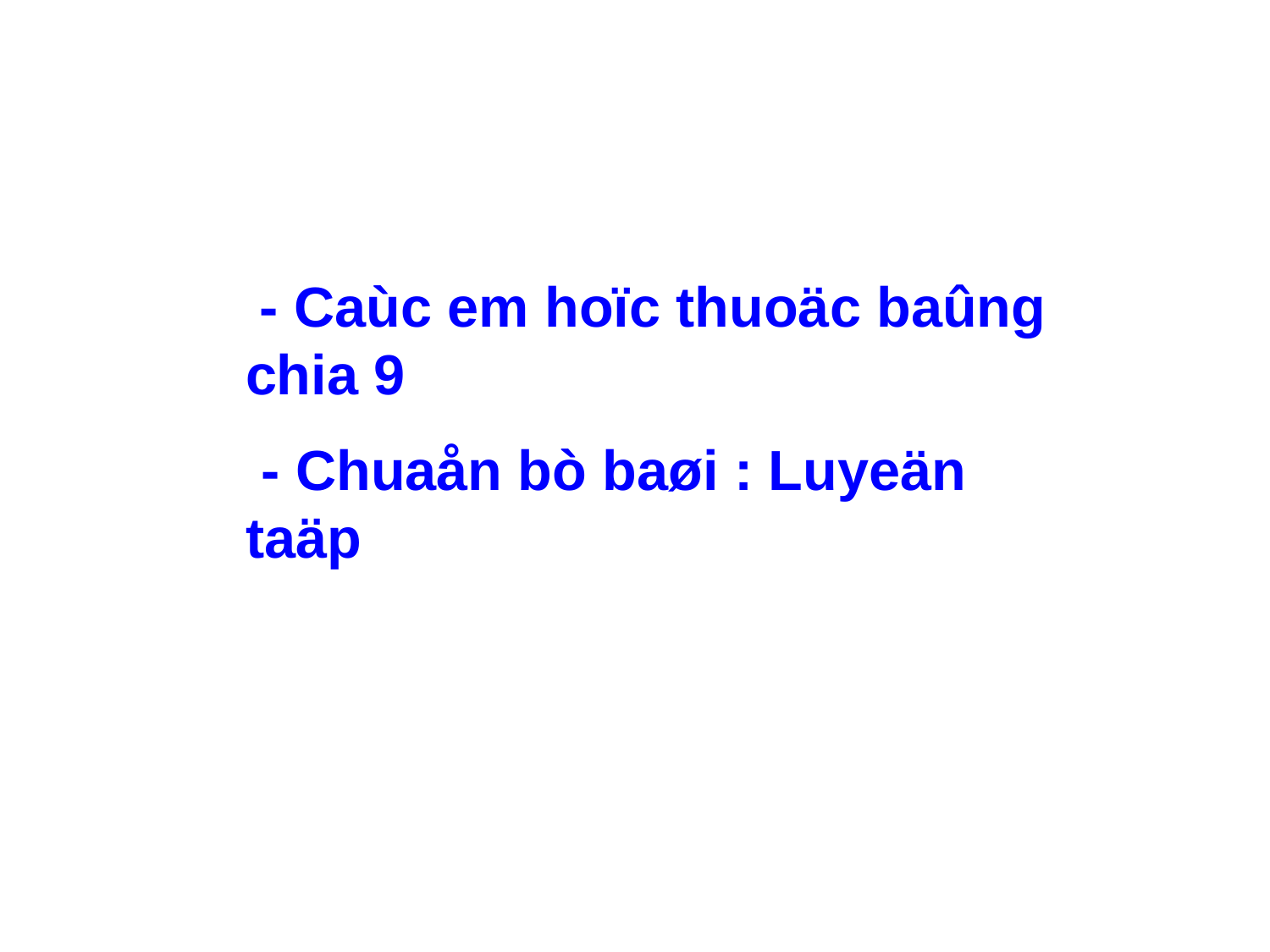

- Caùc em hoïc thuoäc baûng chia 9
 - Chuaån bò baøi : Luyeän taäp